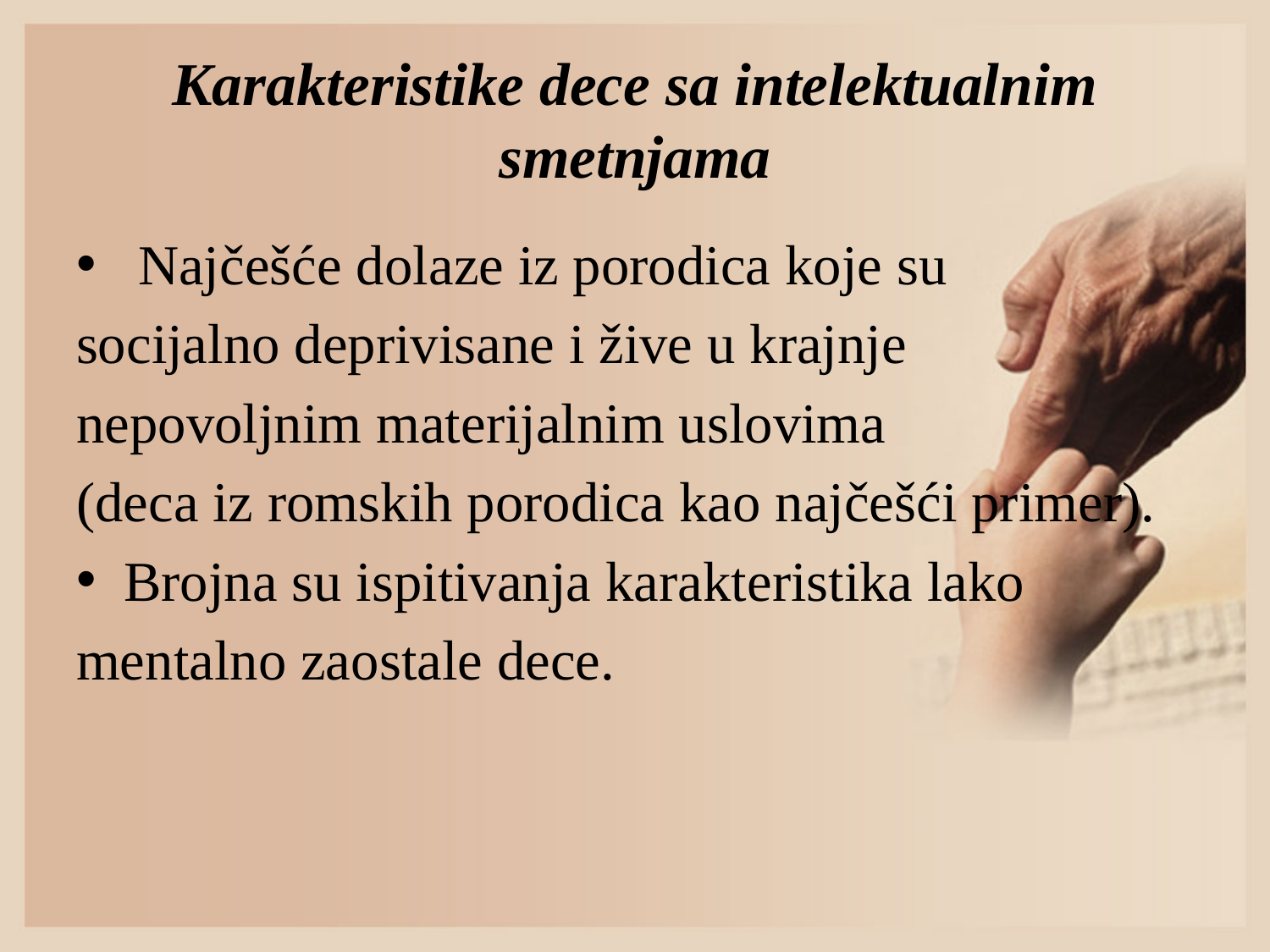

# Karakteristike dece sa intelektualnim smetnjama
 Najčešće dolaze iz porodica koje su
socijalno deprivisane i žive u krajnje
nepovoljnim materijalnim uslovima
(deca iz romskih porodica kao najčešći primer).
Brojna su ispitivanja karakteristika lako
mentalno zaostale dece.